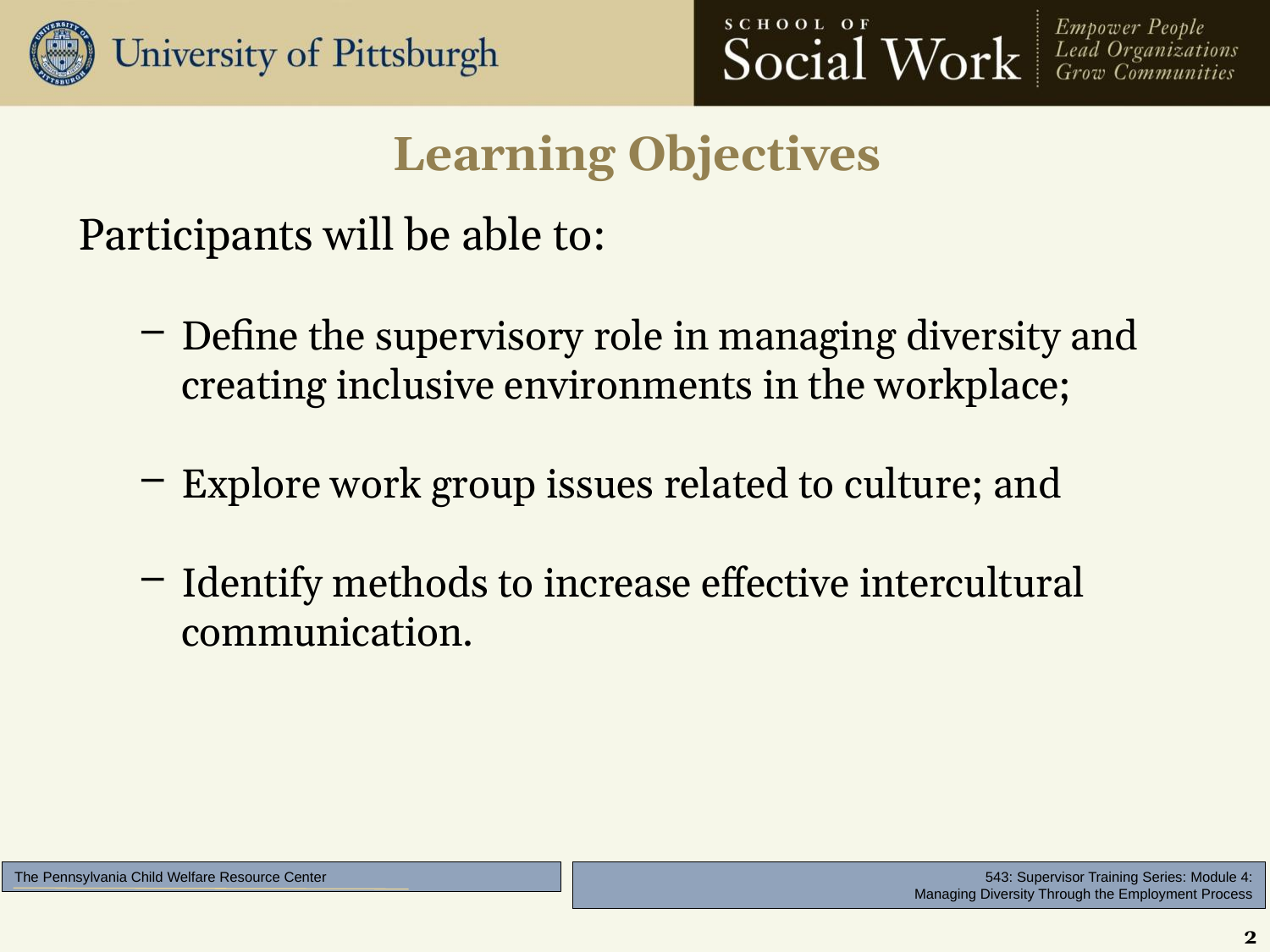

# Learning Objectives
Participants will be able to:
Define the supervisory role in managing diversity and creating inclusive environments in the workplace;
Explore work group issues related to culture; and
Identify methods to increase effective intercultural communication.

2